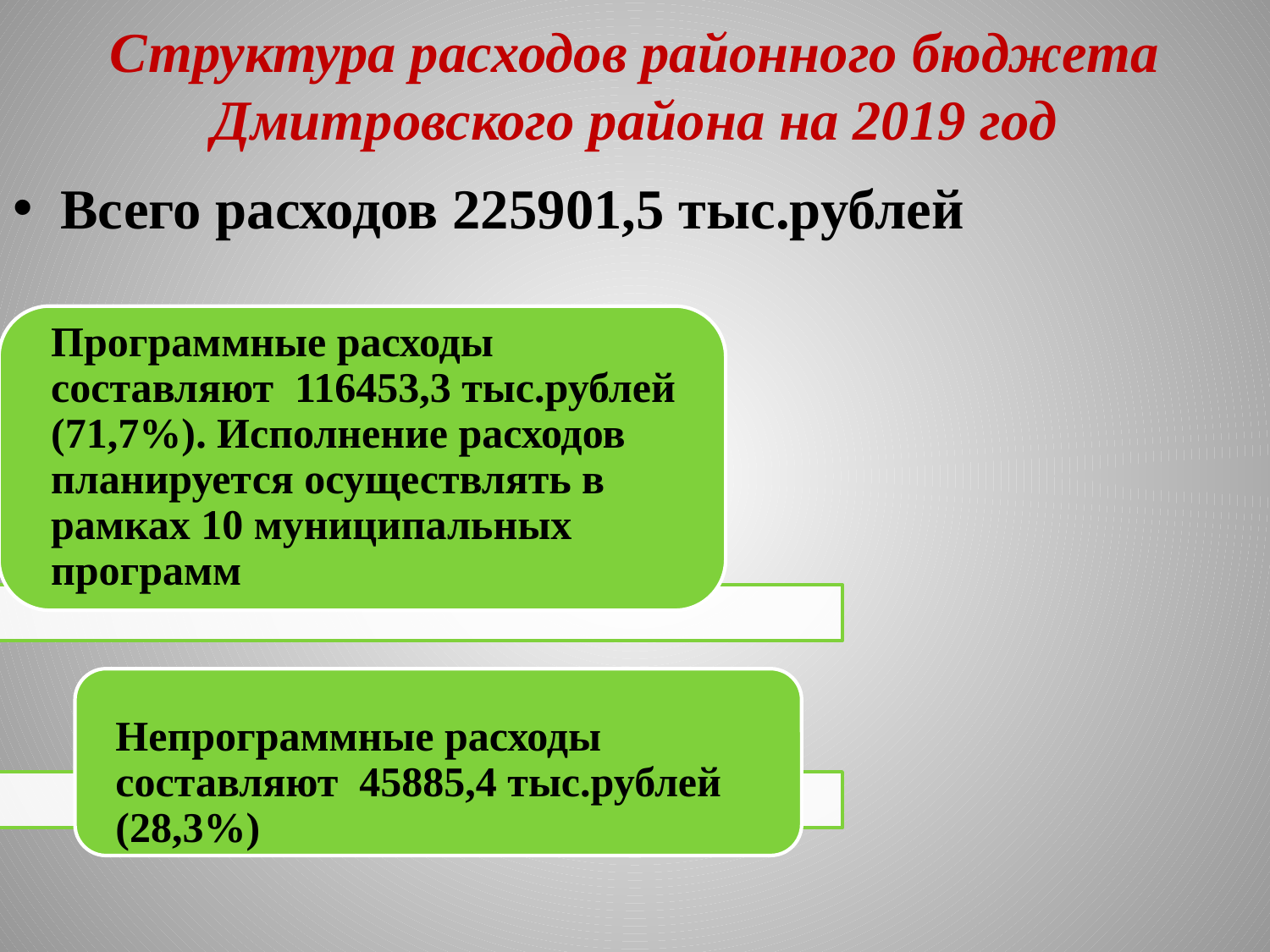

# Структура расходов районного бюджета Дмитровского района на 2019 год
Всего расходов 225901,5 тыс.рублей

Ис

Программные расходы составляют  116453,3 тыс.рублей (71,7%). Исполнение расходов планируется осуществлять в рамках 10 муниципальных программ

Непрограммные расходы составляют  45885,4 тыс.рублей (28,3%)